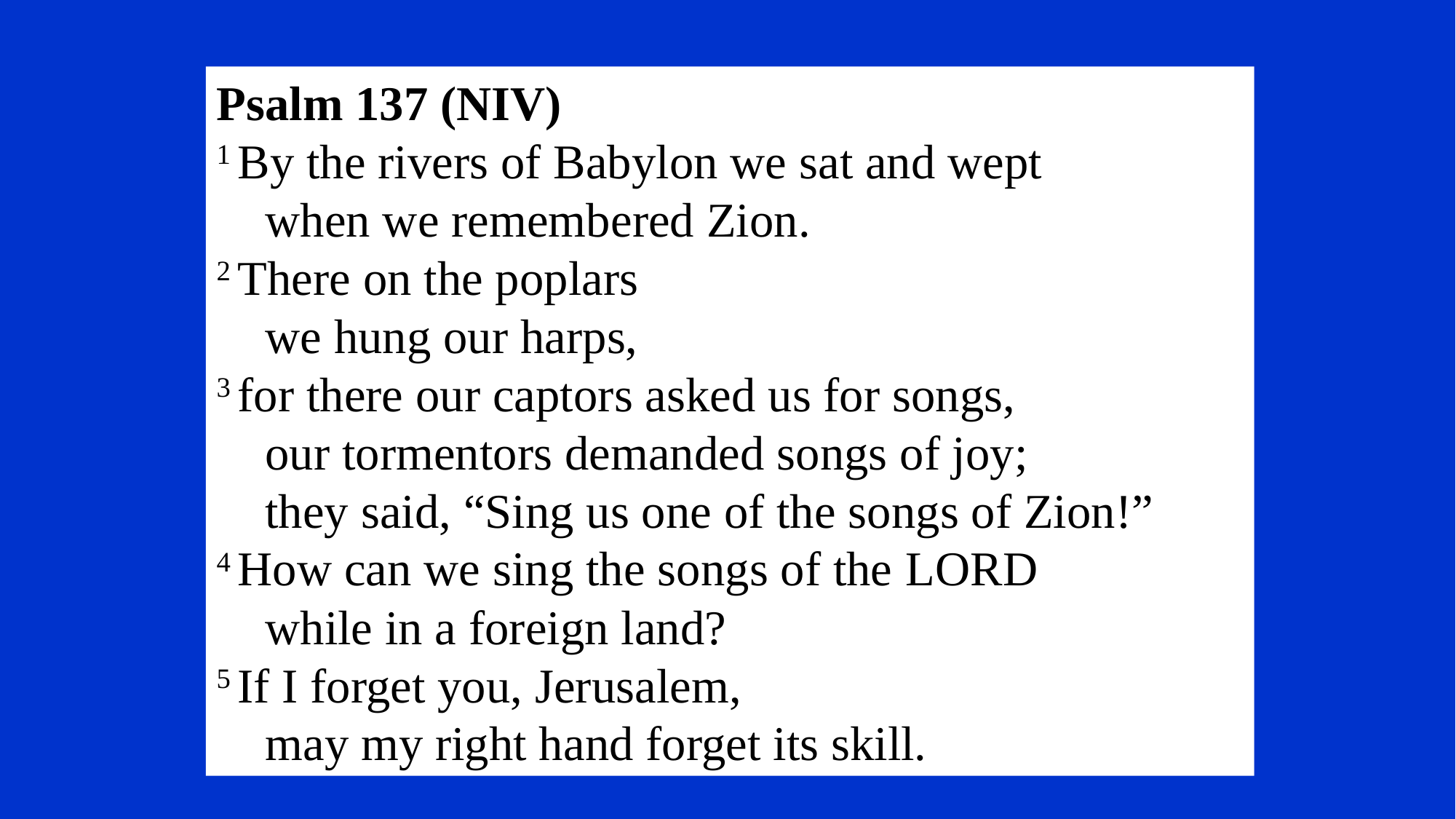

Psalm 137 (NIV)
1 By the rivers of Babylon we sat and wept
    when we remembered Zion.
2 There on the poplars
    we hung our harps,
3 for there our captors asked us for songs,
    our tormentors demanded songs of joy;
    they said, “Sing us one of the songs of Zion!”
4 How can we sing the songs of the Lord
    while in a foreign land?
5 If I forget you, Jerusalem,
    may my right hand forget its skill.